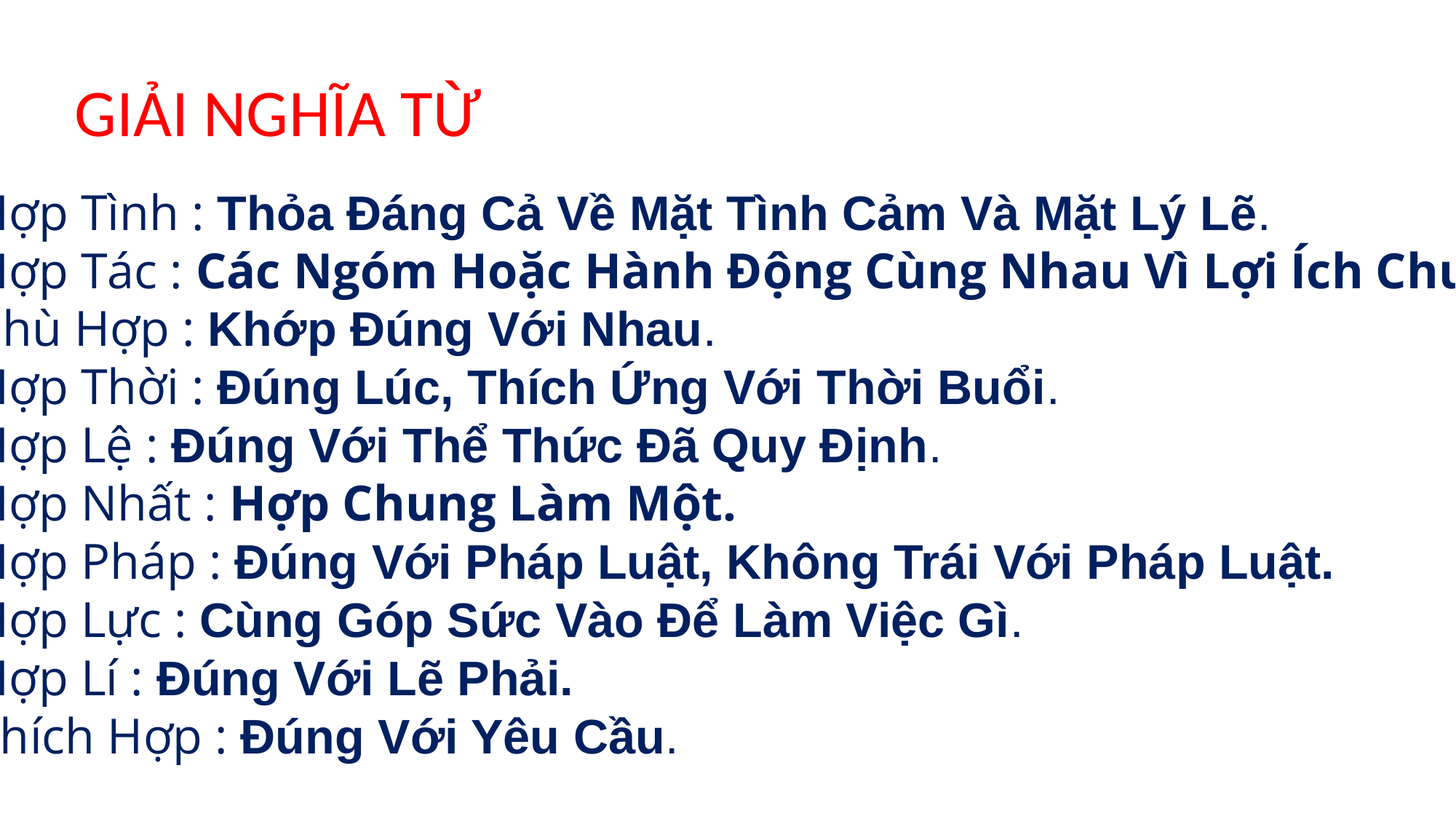

# GIẢI NGHĨA TỪ
Hợp Tình : Thỏa Đáng Cả Về Mặt Tình Cảm Và Mặt Lý Lẽ.
Hợp Tác : Các Ngóm Hoặc Hành Động Cùng Nhau Vì Lợi Ích Chung.
Phù Hợp : Khớp Đúng Với Nhau.
Hợp Thời : Đúng Lúc, Thích Ứng Với Thời Buổi.
Hợp Lệ : Đúng Với Thể Thức Đã Quy Định.
Hợp Nhất : Hợp Chung Làm Một.
Hợp Pháp : Đúng Với Pháp Luật, Không Trái Với Pháp Luật.
Hợp Lực : Cùng Góp Sức Vào Để Làm Việc Gì.
Hợp Lí : Đúng Với Lẽ Phải.
Thích Hợp : Đúng Với Yêu Cầu.